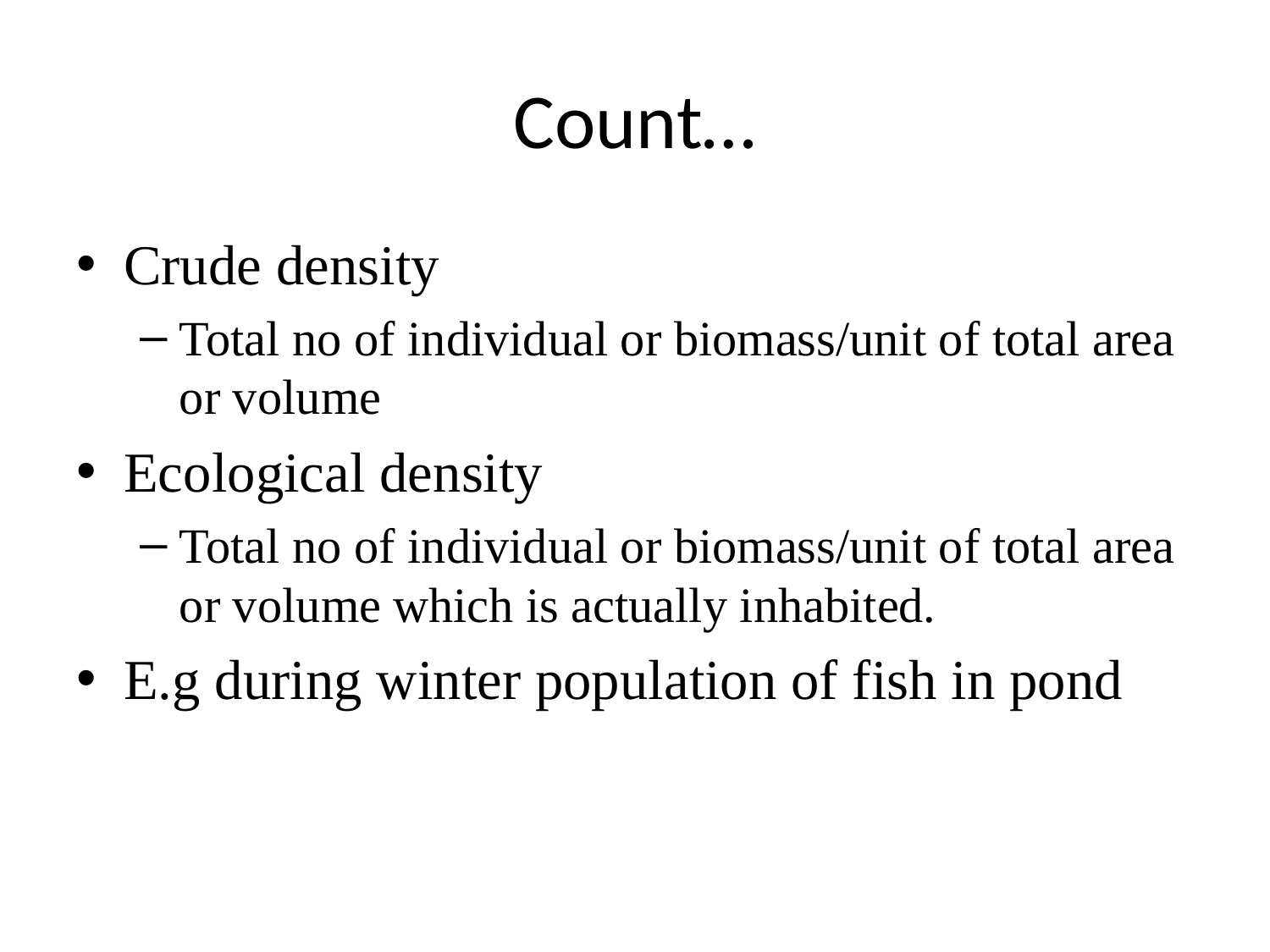

# Count…
Crude density
Total no of individual or biomass/unit of total area or volume
Ecological density
Total no of individual or biomass/unit of total area or volume which is actually inhabited.
E.g during winter population of fish in pond